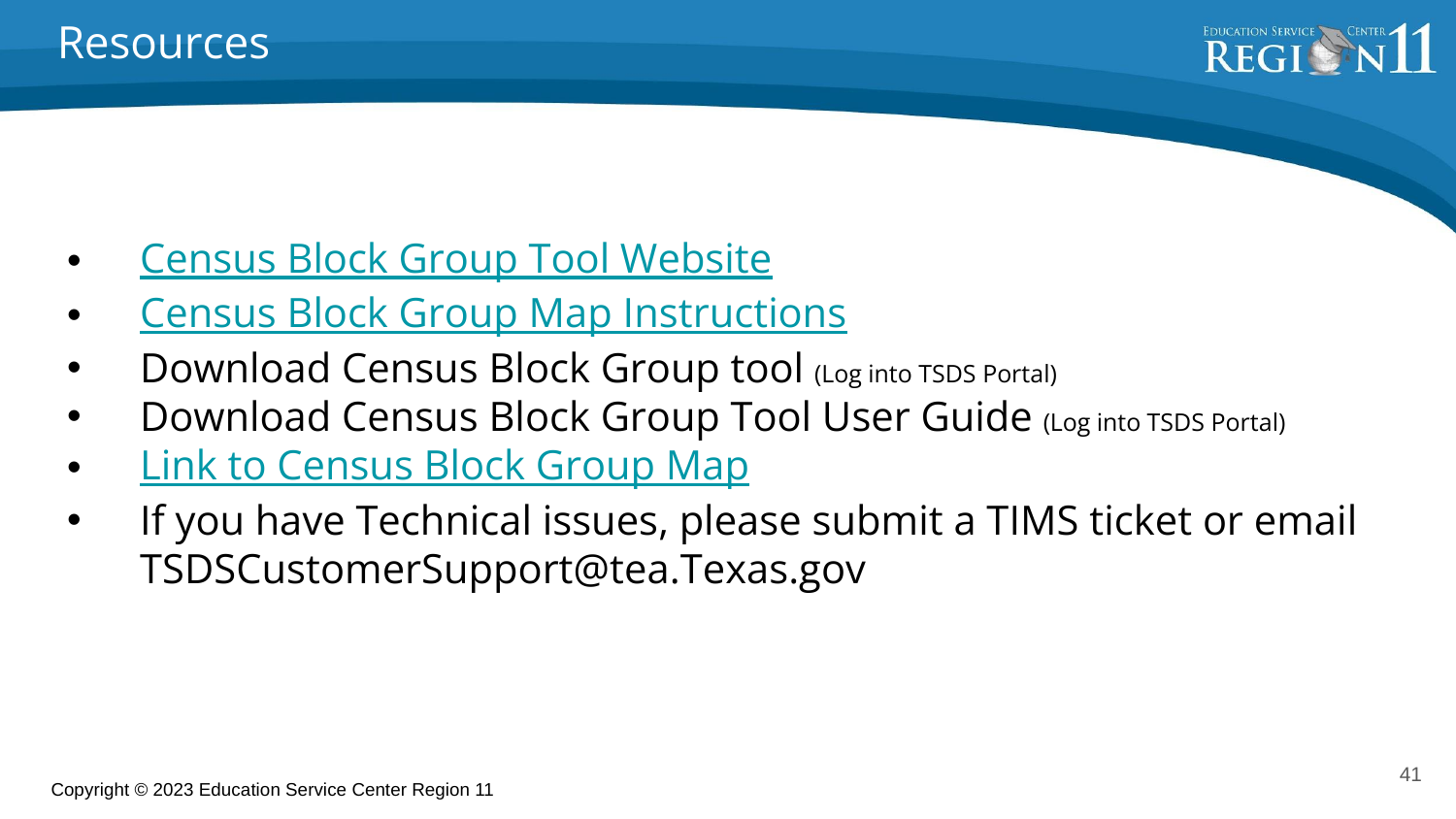

Resources

Census Block Group Tool Website
Census Block Group Map Instructions
Download Census Block Group tool (Log into TSDS Portal)
Download Census Block Group Tool User Guide (Log into TSDS Portal)
Link to Census Block Group Map
If you have Technical issues, please submit a TIMS ticket or email TSDSCustomerSupport@tea.Texas.gov
41
Copyright © 2023 Education Service Center Region 11